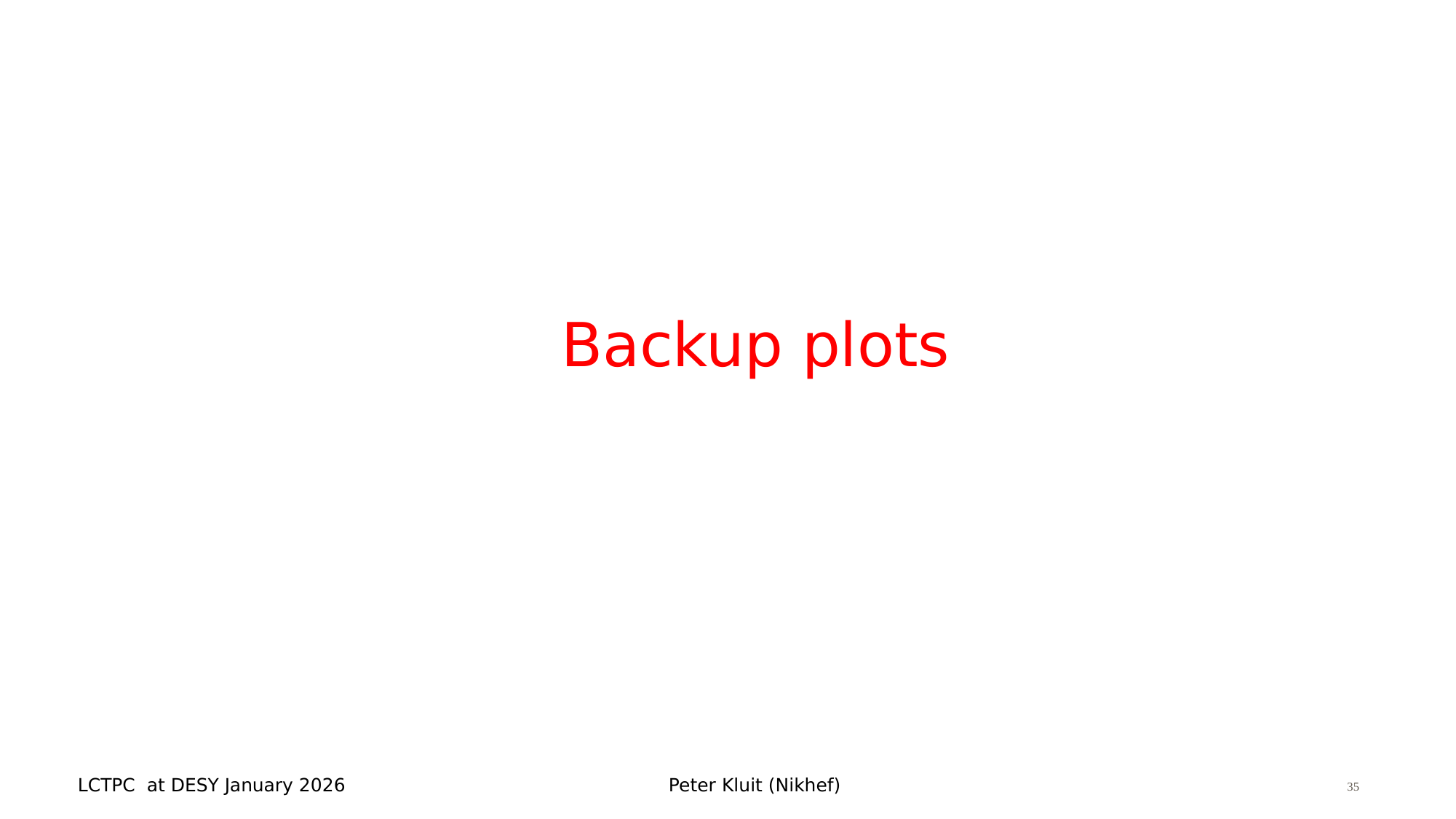

# Backup plots
26/10/2020
Pixel TPC R&D (Peter Kluit)